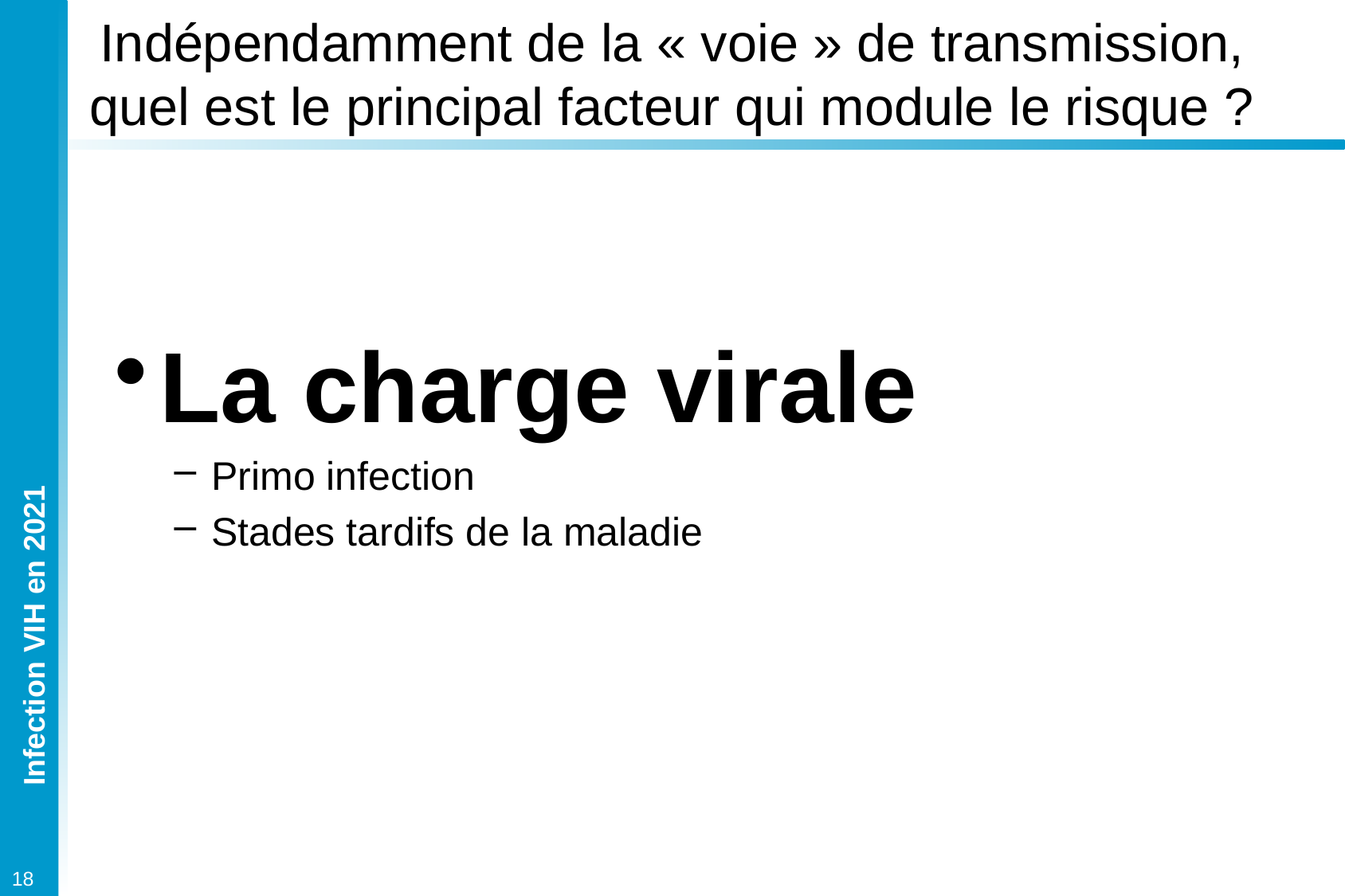

# Indépendamment de la « voie » de transmission, quel est le principal facteur qui module le risque ?
La charge virale
Primo infection
Stades tardifs de la maladie